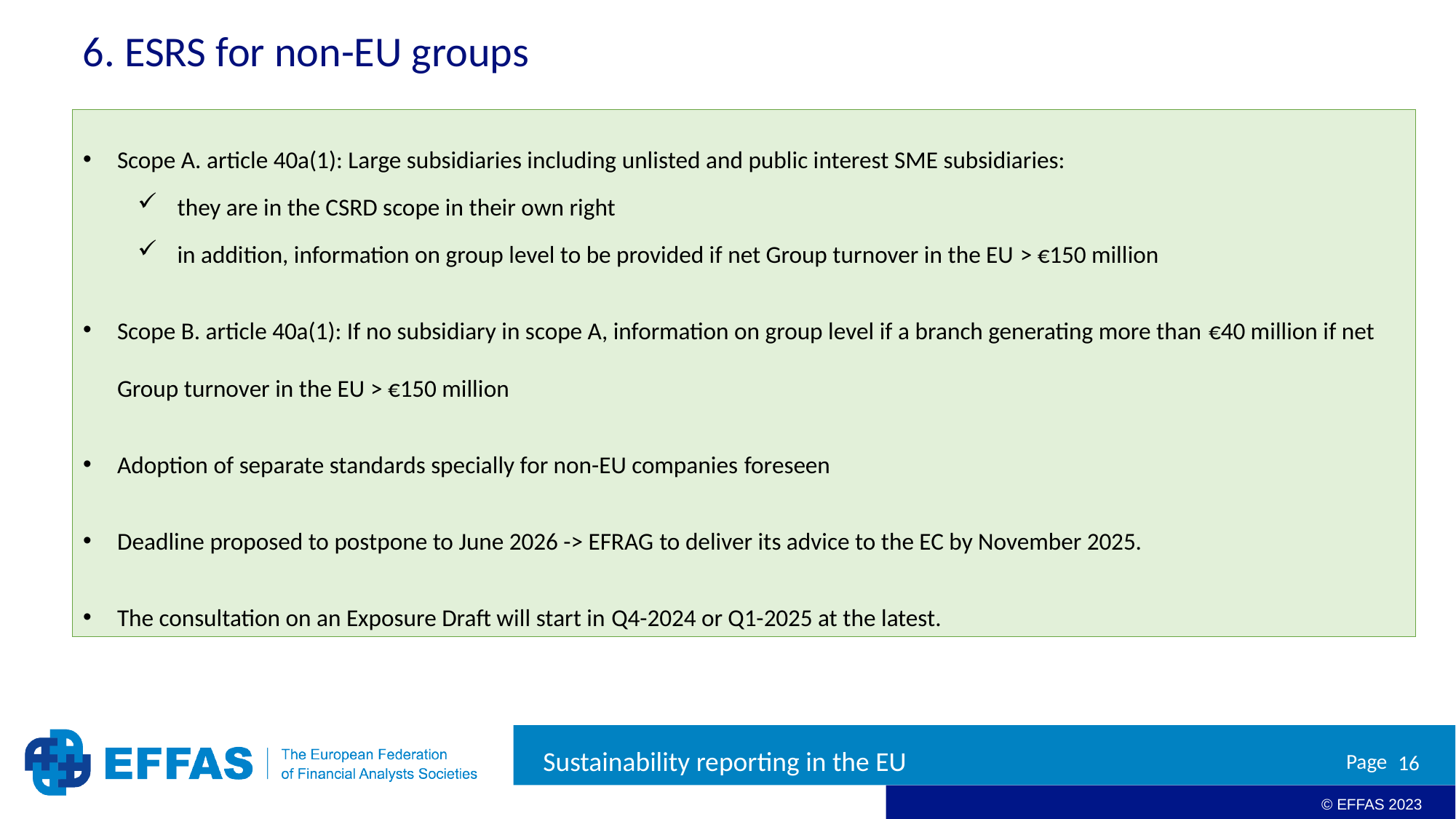

# 6. ESRS for non-EU groups
Scope A. article 40a(1): Large subsidiaries including unlisted and public interest SME subsidiaries:
 they are in the CSRD scope in their own right
 in addition, information on group level to be provided if net Group turnover in the EU > €150 million
Scope B. article 40a(1): If no subsidiary in scope A, information on group level if a branch generating more than €40 million if net Group turnover in the EU > €150 million
Adoption of separate standards specially for non-EU companies foreseen
Deadline proposed to postpone to June 2026 -> EFRAG to deliver its advice to the EC by November 2025.
The consultation on an Exposure Draft will start in Q4-2024 or Q1-2025 at the latest.
Sustainability reporting in the EU